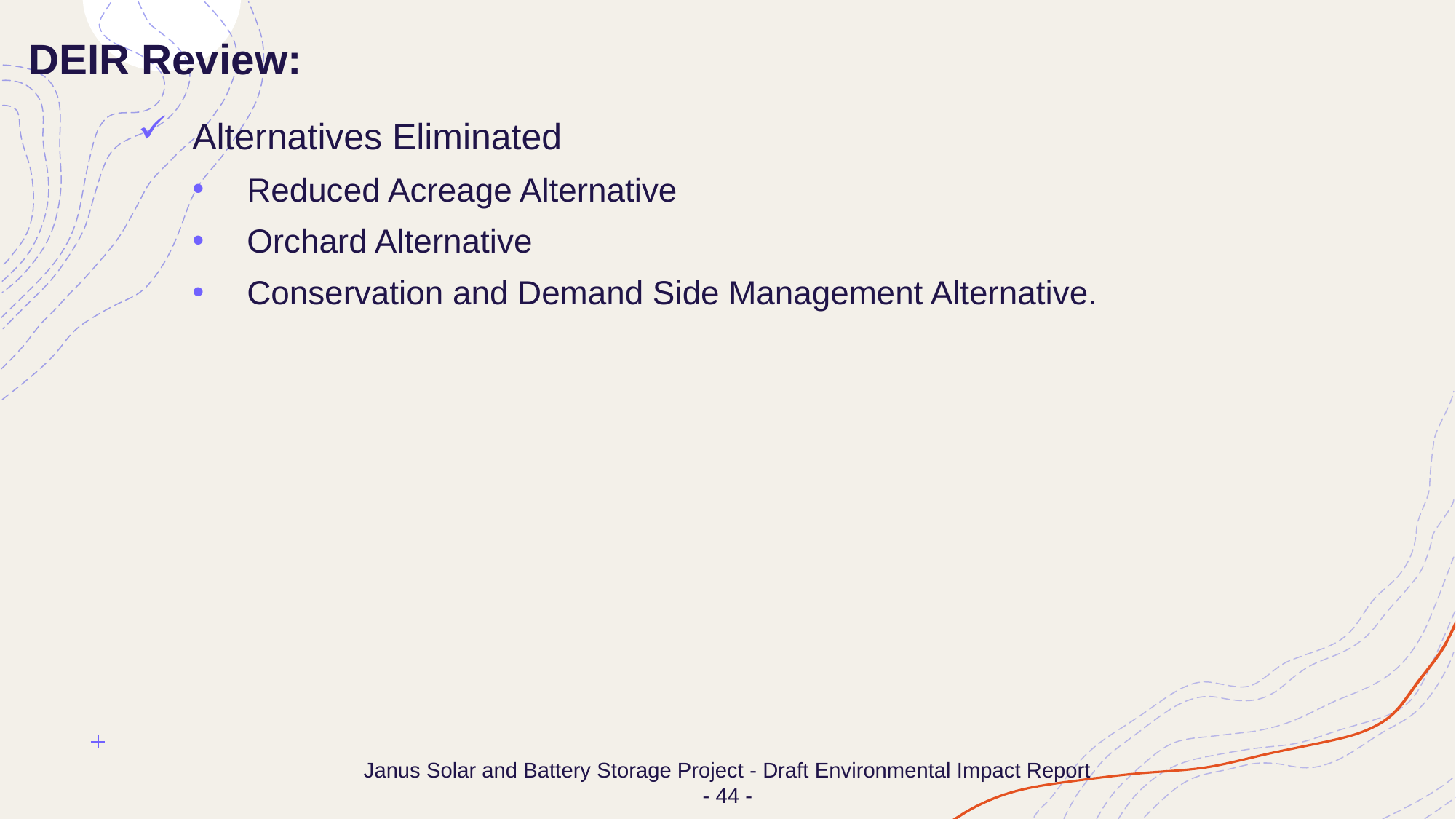

DEIR Review:
Alternatives Eliminated
Reduced Acreage Alternative
Orchard Alternative
Conservation and Demand Side Management Alternative.

# Janus Solar and Battery Storage Project - Draft Environmental Impact Report - 44 -